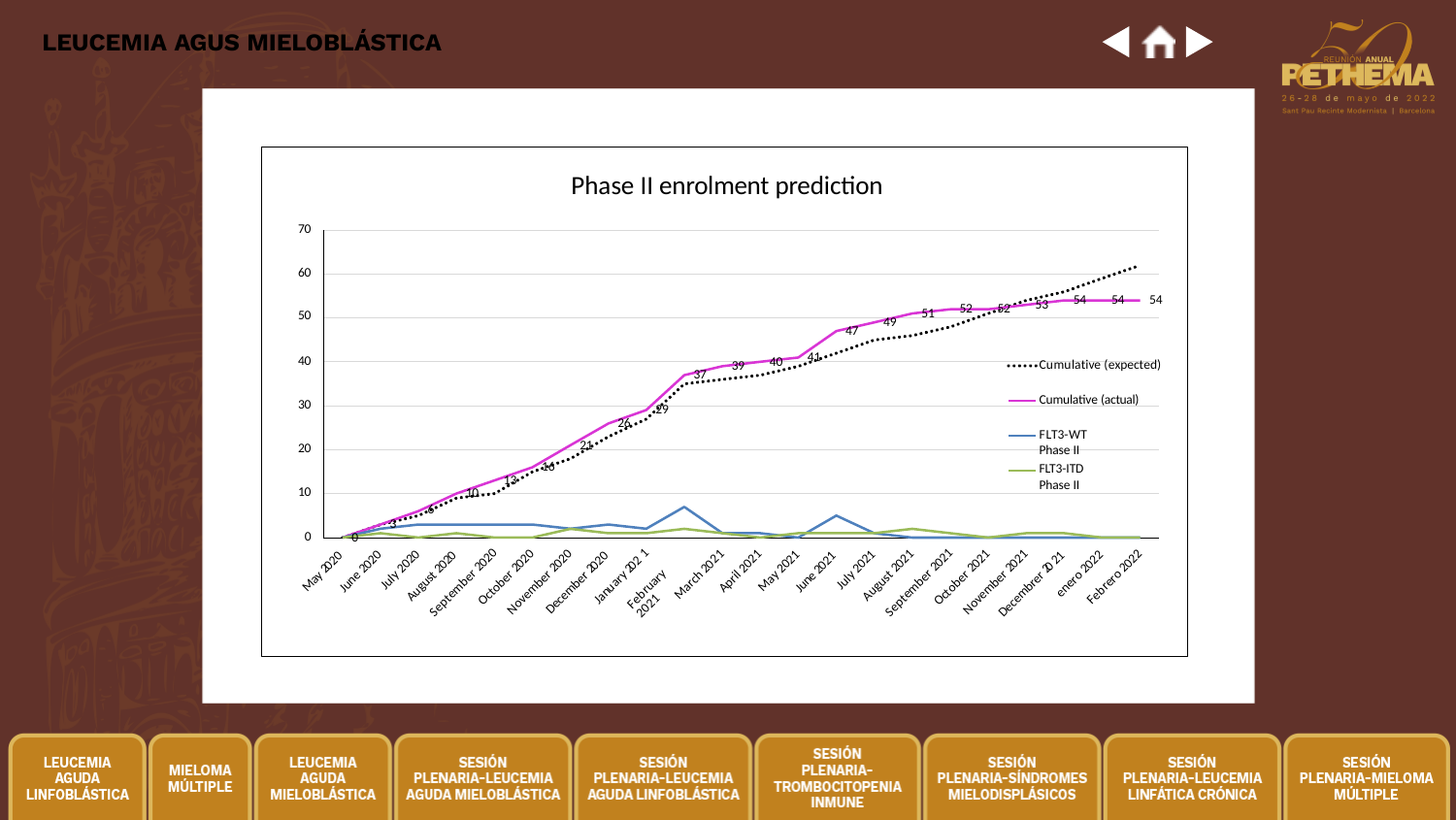

# LEUCEMIA AGUS MIELOBLÁSTICA

Phase II enrolment prediction
70

60

50

54	54	54
53
52	52
51
49
47
41
40
40
Cumulative (expected)
39
37

Cumulative (actual)
30
29

26
FLT3-WT
Phase II
FLT3-ITD
Phase II
21

20
16
13
10
10
6
3
0
0
022
02
02
02
02
02
0
July 2020
July 2021
May 2   0
May 2021
April 2021
June 2020
June 2   1
March 2021
August 2    0
August 2021
January 2     1
Febrero 2022
October 2020
October 2021
February 2021
enero 2
December 2   0
November 2020
November 2021
September 2020
September 2021
Decembrer 2 21